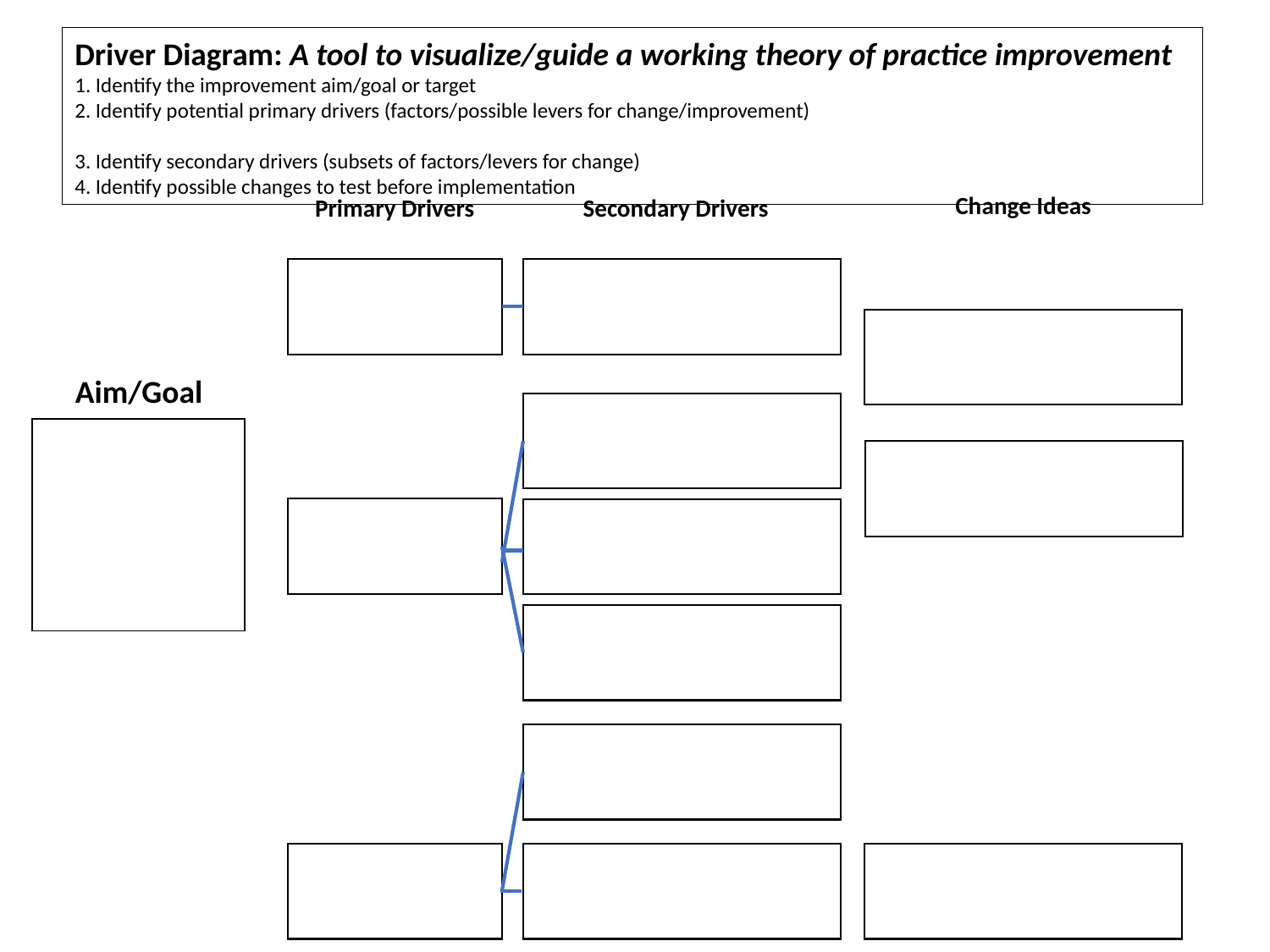

Driver Diagram: A tool to visualize/guide a working theory of practice improvement
1. Identify the improvement aim/goal or target
2. Identify potential primary drivers (factors/possible levers for change/improvement)
3. Identify secondary drivers (subsets of factors/levers for change)
4. Identify possible changes to test before implementation
Change Ideas
Primary Drivers
Secondary Drivers

Aim/Goal

|  |
| --- |